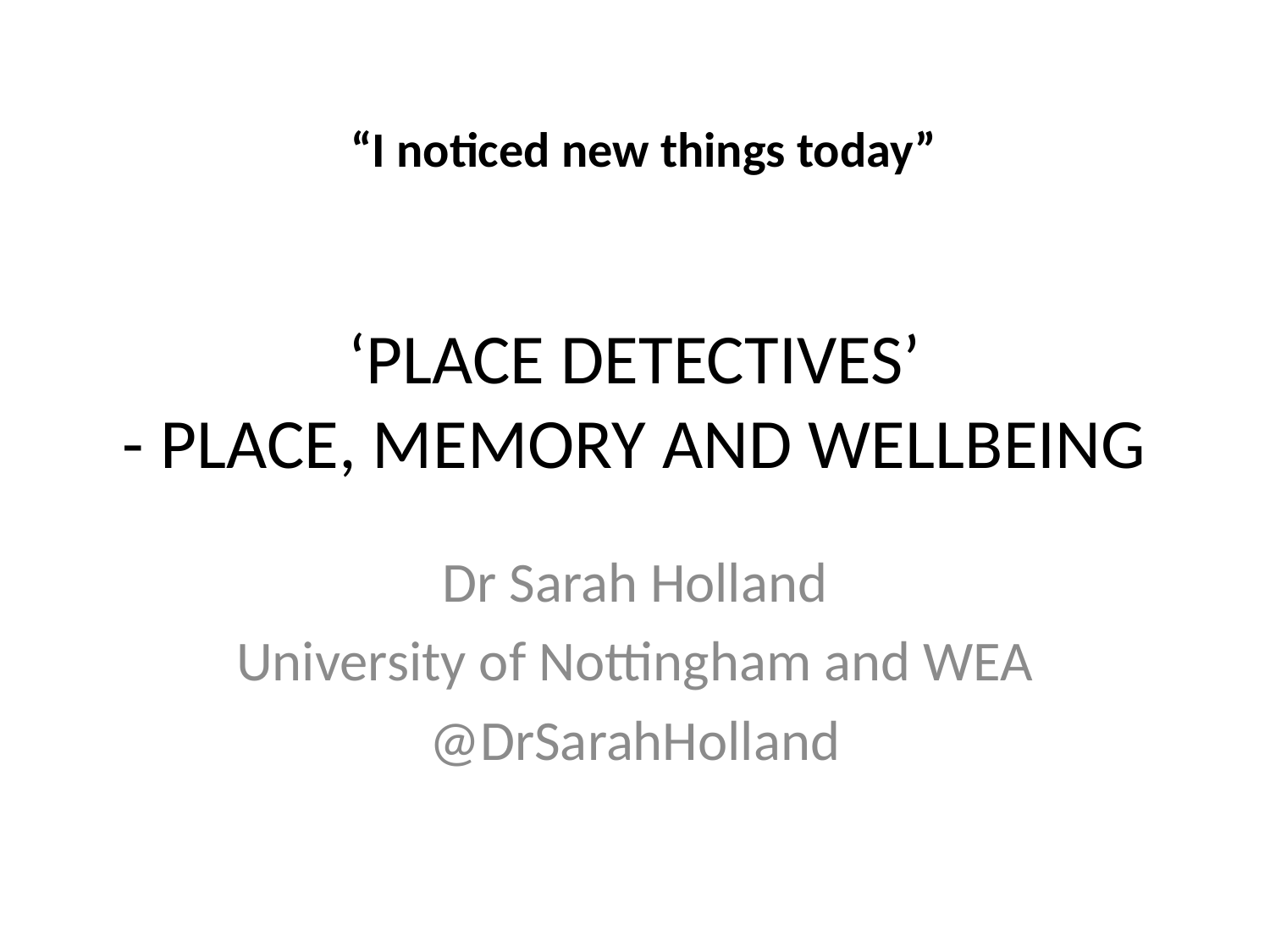

“I noticed new things today”
# ‘PLACE DETECTIVES’ - PLACE, MEMORY AND WELLBEING

Dr Sarah Holland
University of Nottingham and WEA
@DrSarahHolland